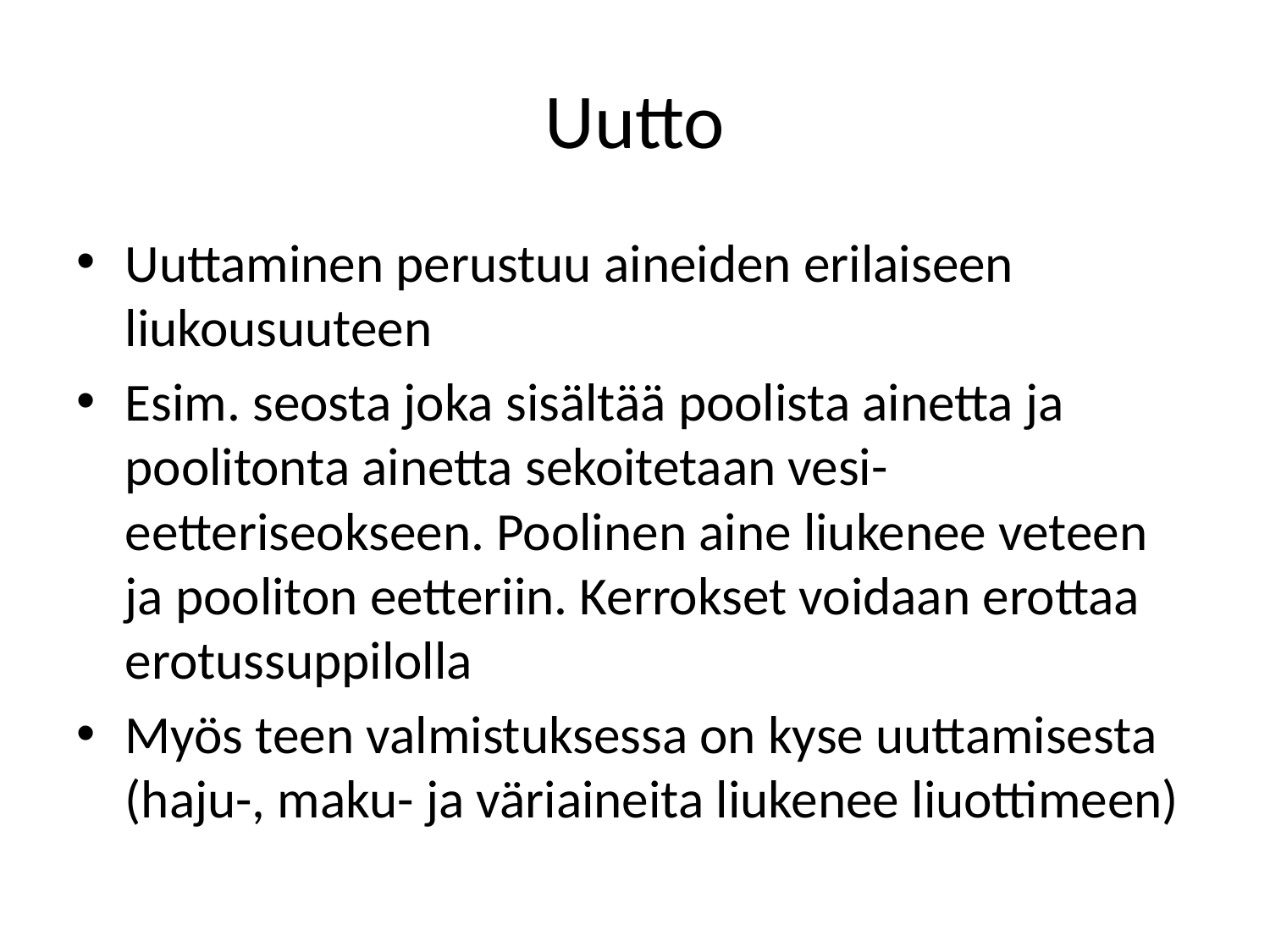

# Uutto
Uuttaminen perustuu aineiden erilaiseen liukousuuteen
Esim. seosta joka sisältää poolista ainetta ja poolitonta ainetta sekoitetaan vesi-eetteriseokseen. Poolinen aine liukenee veteen ja pooliton eetteriin. Kerrokset voidaan erottaa erotussuppilolla
Myös teen valmistuksessa on kyse uuttamisesta (haju-, maku- ja väriaineita liukenee liuottimeen)